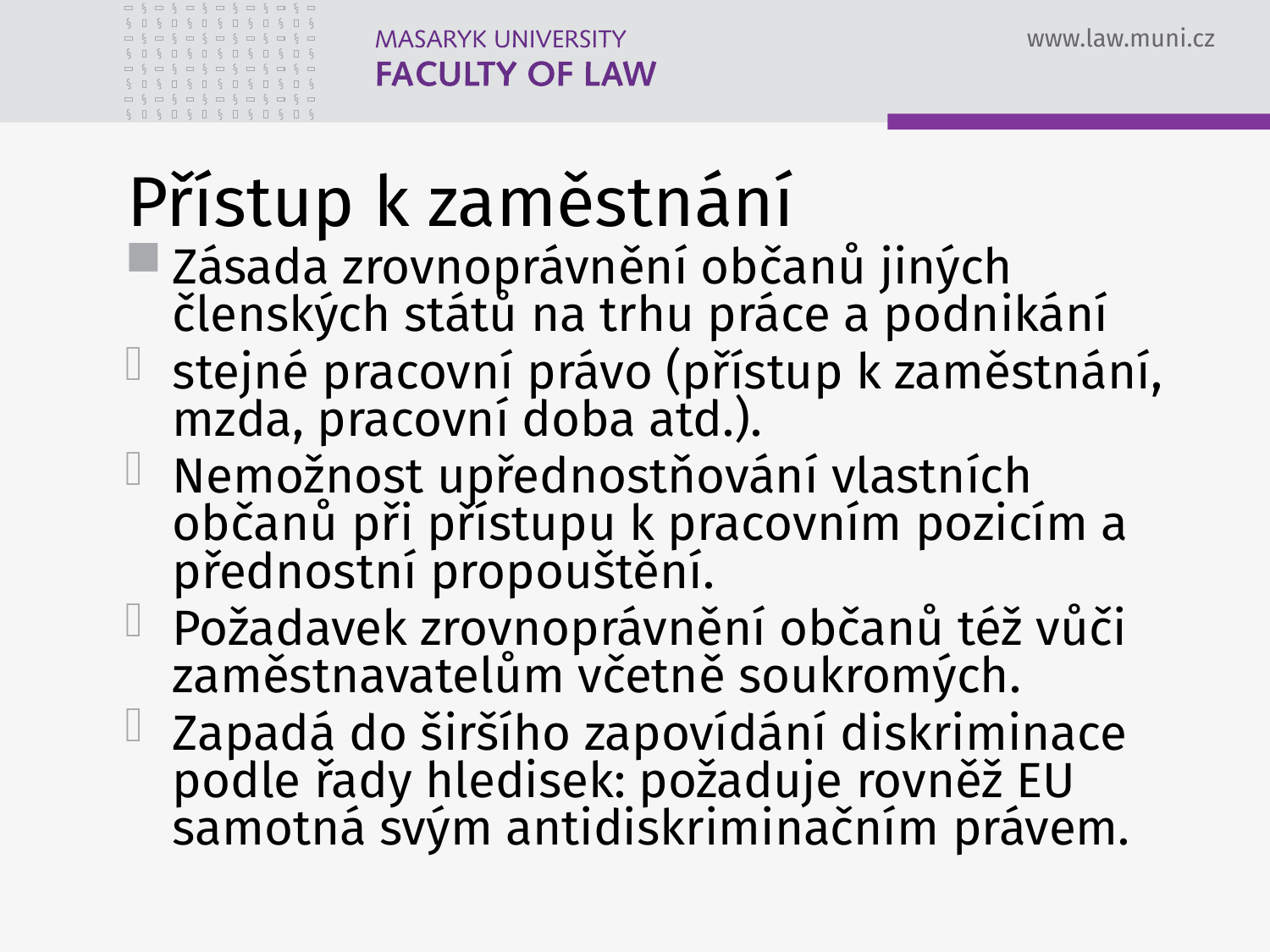

# Přístup k zaměstnání
Zásada zrovnoprávnění občanů jiných členských států na trhu práce a podnikání
stejné pracovní právo (přístup k zaměstnání, mzda, pracovní doba atd.).
Nemožnost upřednostňování vlastních občanů při přístupu k pracovním pozicím a přednostní propouštění.
Požadavek zrovnoprávnění občanů též vůči zaměstnavatelům včetně soukromých.
Zapadá do širšího zapovídání diskriminace podle řady hledisek: požaduje rovněž EU samotná svým antidiskriminačním právem.